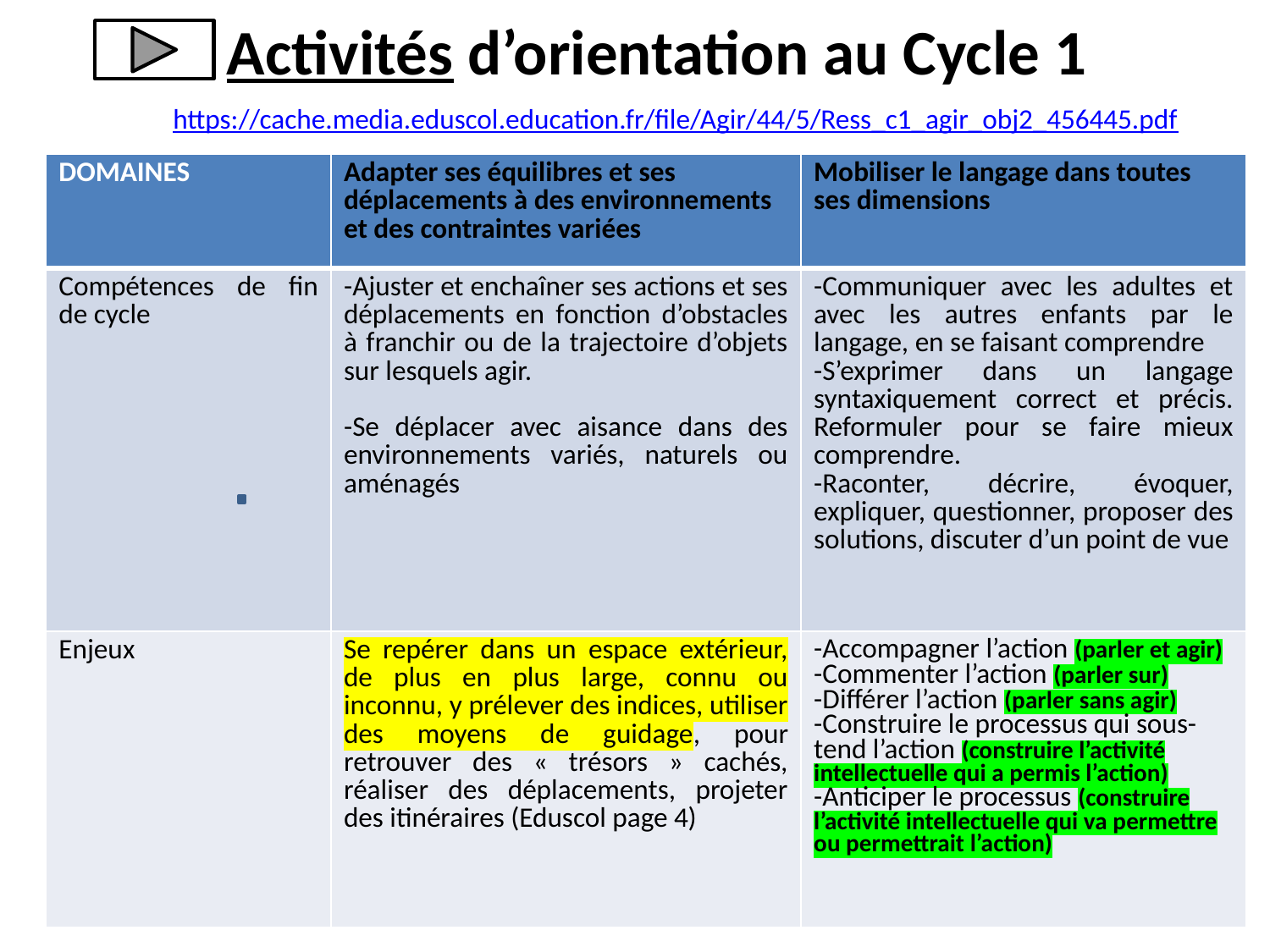

Activités d’orientation au Cycle 1

https://cache.media.eduscol.education.fr/file/Agir/44/5/Ress_c1_agir_obj2_456445.pdf
| DOMAINES | Adapter ses équilibres et ses déplacements à des environnements et des contraintes variées | Mobiliser le langage dans toutes ses dimensions |
| --- | --- | --- |
| Compétences de fin de cycle | -Ajuster et enchaîner ses actions et ses déplacements en fonction d’obstacles à franchir ou de la trajectoire d’objets sur lesquels agir. -Se déplacer avec aisance dans des environnements variés, naturels ou aménagés | -Communiquer avec les adultes et avec les autres enfants par le langage, en se faisant comprendre -S’exprimer dans un langage syntaxiquement correct et précis. Reformuler pour se faire mieux comprendre. -Raconter, décrire, évoquer, expliquer, questionner, proposer des solutions, discuter d’un point de vue |
| Enjeux | Se repérer dans un espace extérieur, de plus en plus large, connu ou inconnu, y prélever des indices, utiliser des moyens de guidage, pour retrouver des « trésors » cachés, réaliser des déplacements, projeter des itinéraires (Eduscol page 4) | -Accompagner l’action (parler et agir) -Commenter l’action (parler sur) -Différer l’action (parler sans agir) -Construire le processus qui sous-tend l’action (construire l’activité intellectuelle qui a permis l’action) -Anticiper le processus (construire l’activité intellectuelle qui va permettre ou permettrait l’action) |